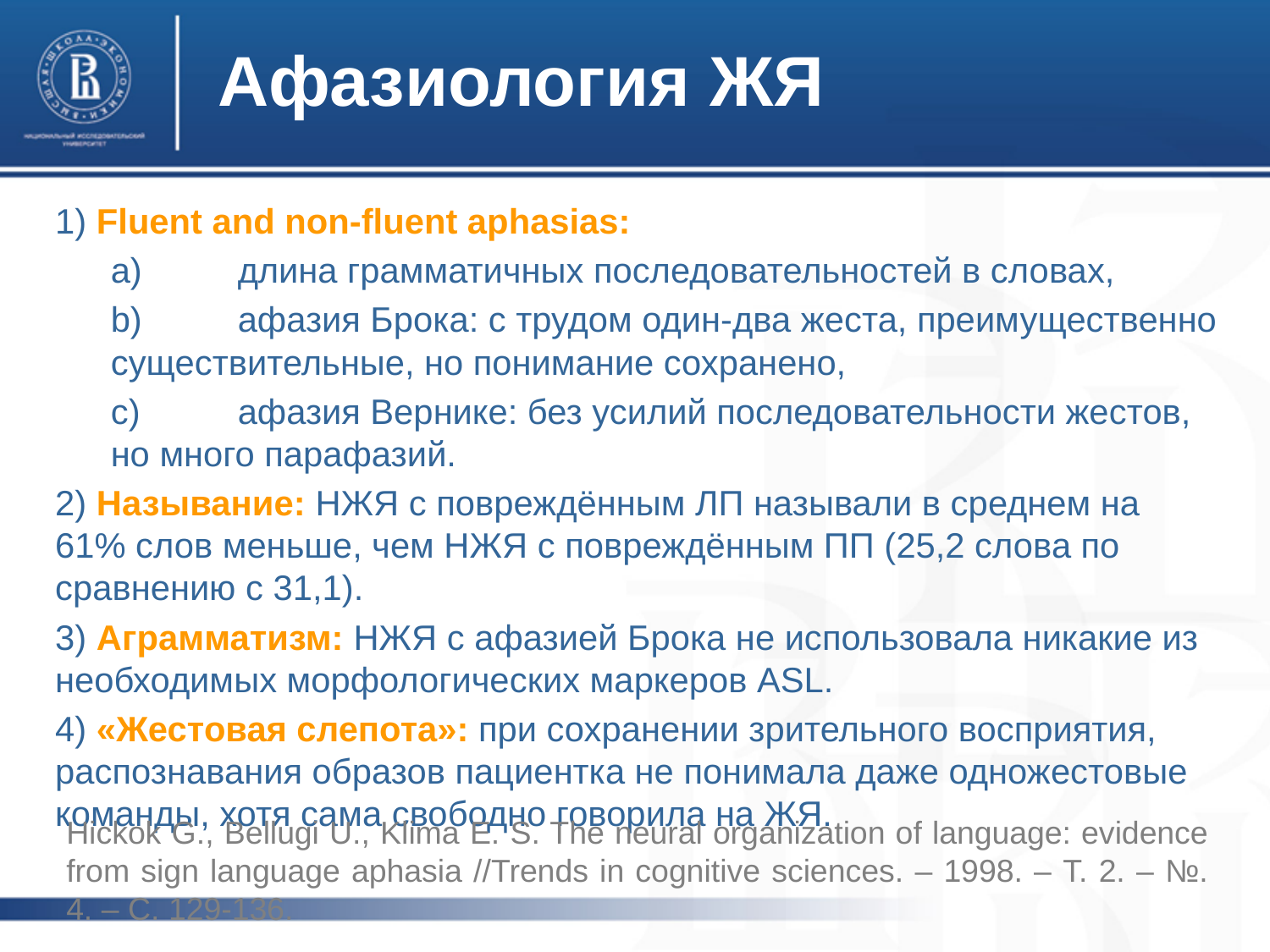

# Афазиология ЖЯ
1) Fluent and non-fluent aphasias:
a)	длина грамматичных последовательностей в словах,
b)	афазия Брока: с трудом один-два жеста, преимущественно существительные, но понимание сохранено,
c)	афазия Вернике: без усилий последовательности жестов, но много парафазий.
2) Называние: НЖЯ с повреждённым ЛП называли в среднем на 61% слов меньше, чем НЖЯ с повреждённым ПП (25,2 слова по сравнению с 31,1).
3) Аграмматизм: НЖЯ с афазией Брока не использовала никакие из необходимых морфологических маркеров ASL.
4) «Жестовая слепота»: при сохранении зрительного восприятия, распознавания образов пациентка не понимала даже одножестовые команды, хотя сама свободно говорила на ЖЯ.

Hickok G., Bellugi U., Klima E. S. The neural organization of language: evidence from sign language aphasia //Trends in cognitive sciences. – 1998. – Т. 2. – №. 4. – С. 129-136.